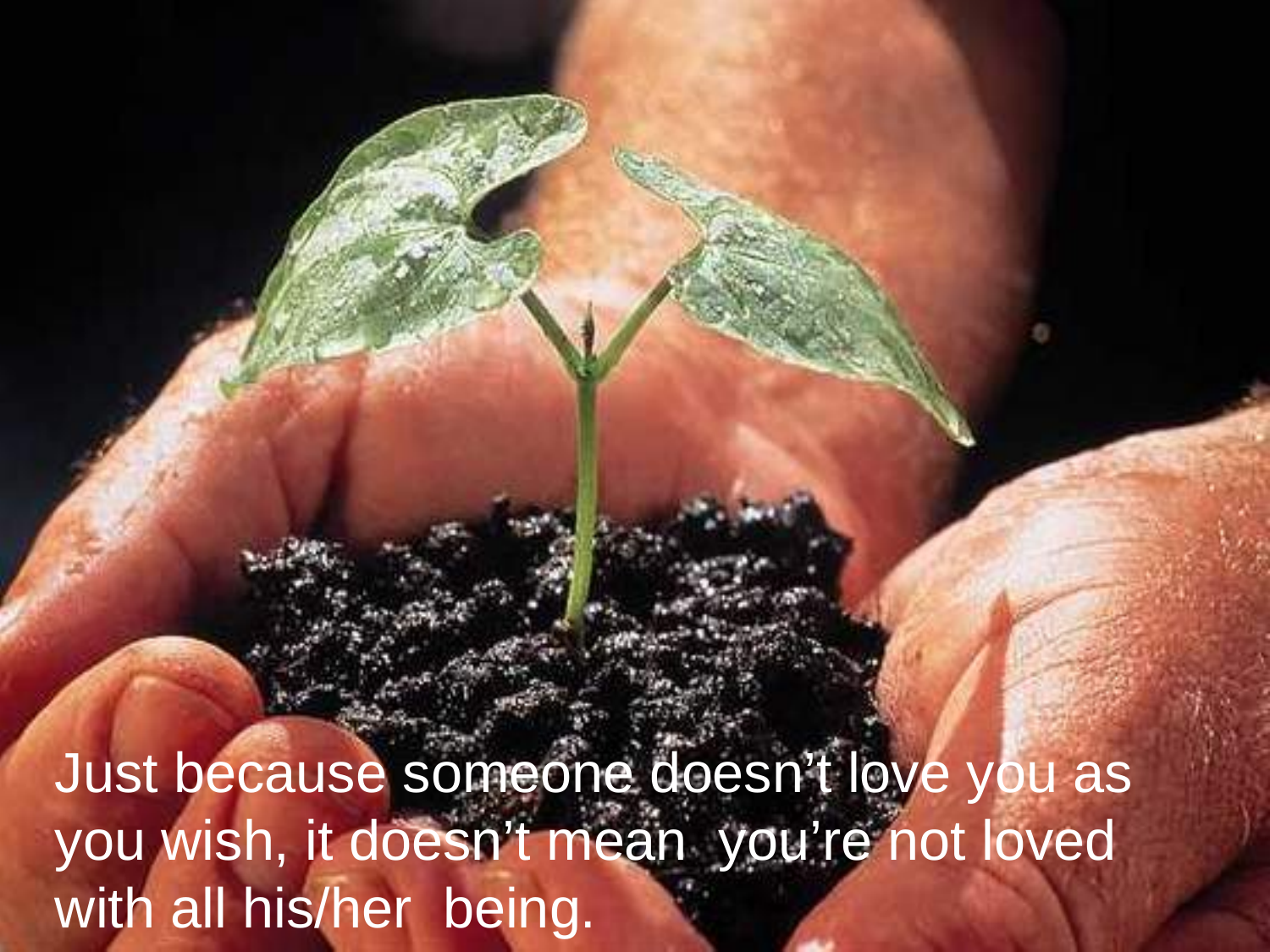

Just because someone doesn’t love you as you wish, it doesn’t mean  you’re not loved with all his/her  being.